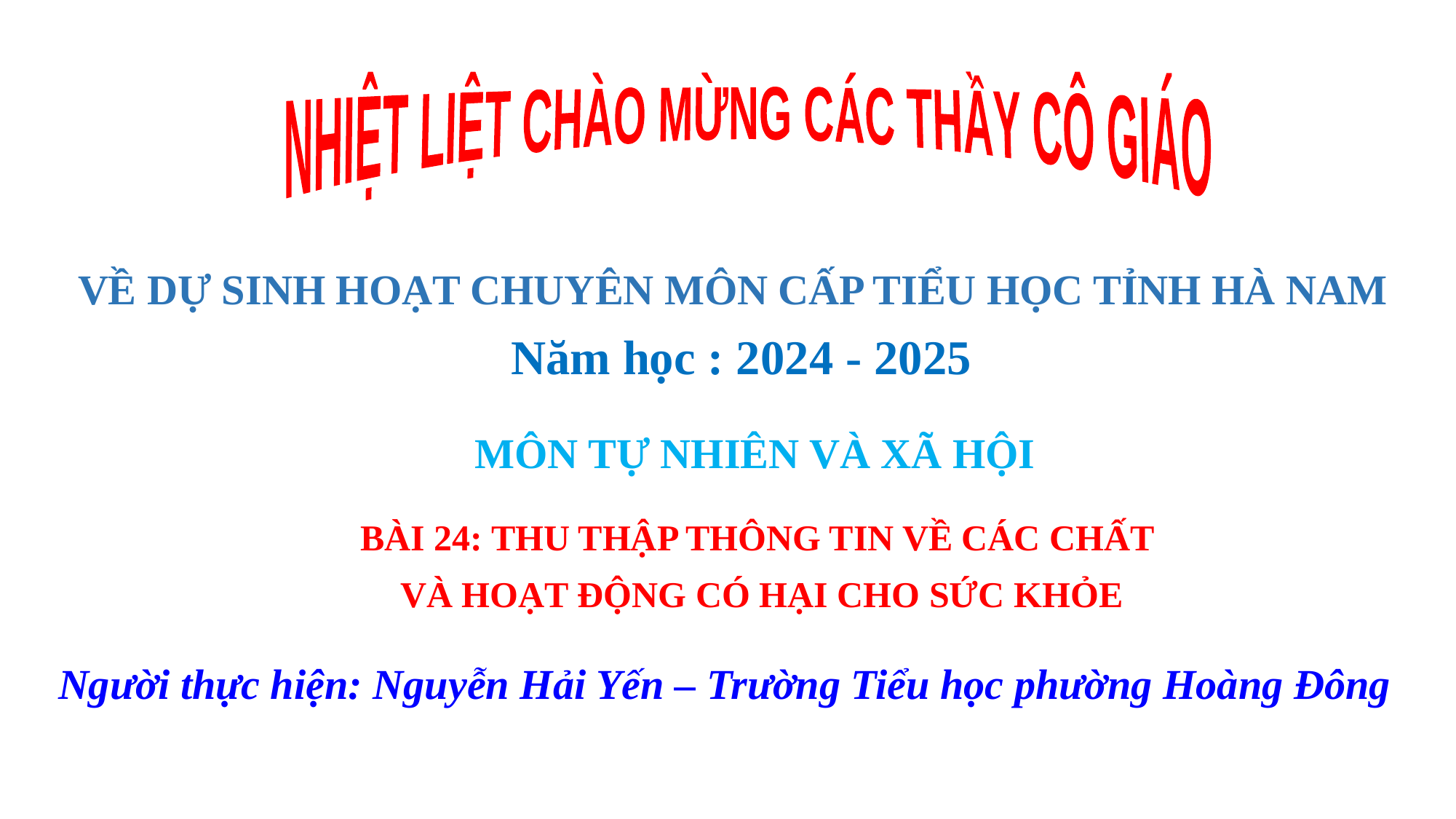

NHIỆT LIỆT CHÀO MỪNG CÁC THẦY CÔ GIÁO
VỀ DỰ SINH HOẠT CHUYÊN MÔN CẤP TIỂU HỌC TỈNH HÀ NAM
Năm học : 2024 - 2025
MÔN TỰ NHIÊN VÀ XÃ HỘI

BÀI 24: THU THẬP THÔNG TIN VỀ CÁC CHẤT
VÀ HOẠT ĐỘNG CÓ HẠI CHO SỨC KHỎE
Người thực hiện: Nguyễn Hải Yến – Trường Tiểu học phường Hoàng Đông